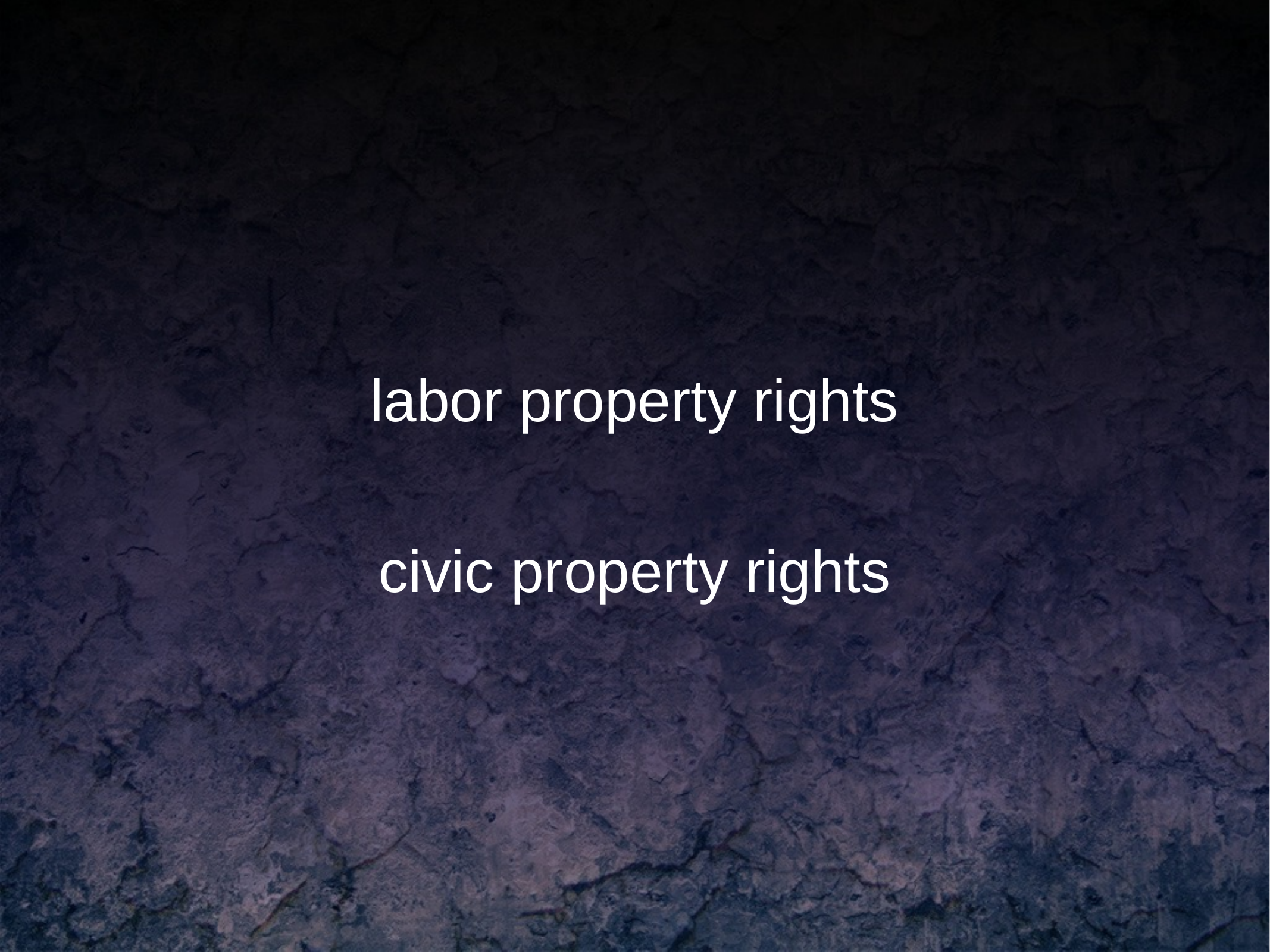

# labor property rights

civic property rights